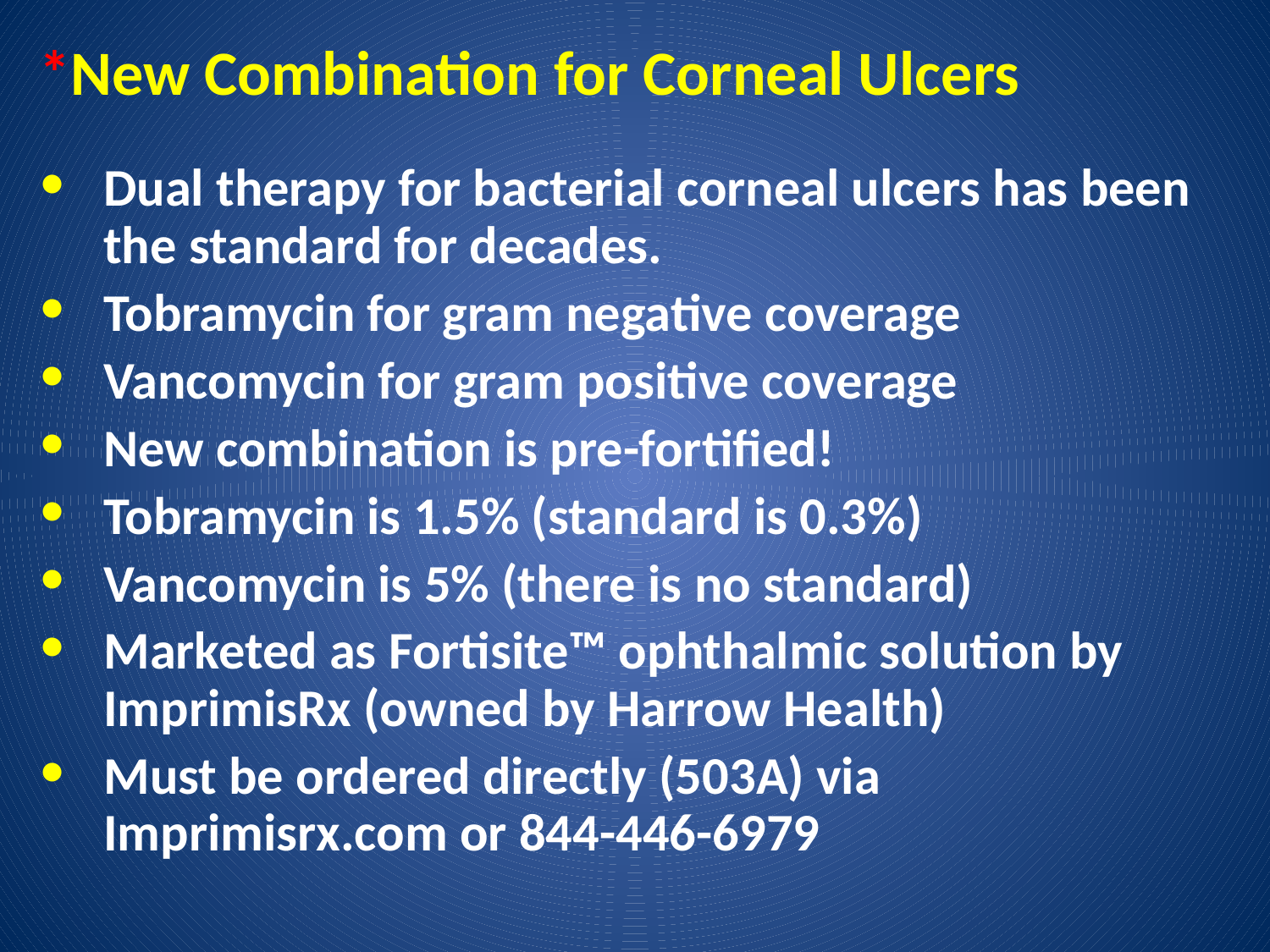

# *New Combination for Corneal Ulcers
Dual therapy for bacterial corneal ulcers has been the standard for decades.
Tobramycin for gram negative coverage
Vancomycin for gram positive coverage
New combination is pre-fortified!
Tobramycin is 1.5% (standard is 0.3%)
Vancomycin is 5% (there is no standard)
Marketed as Fortisite™ ophthalmic solution by ImprimisRx (owned by Harrow Health)
Must be ordered directly (503A) via Imprimisrx.com or 844-446-6979